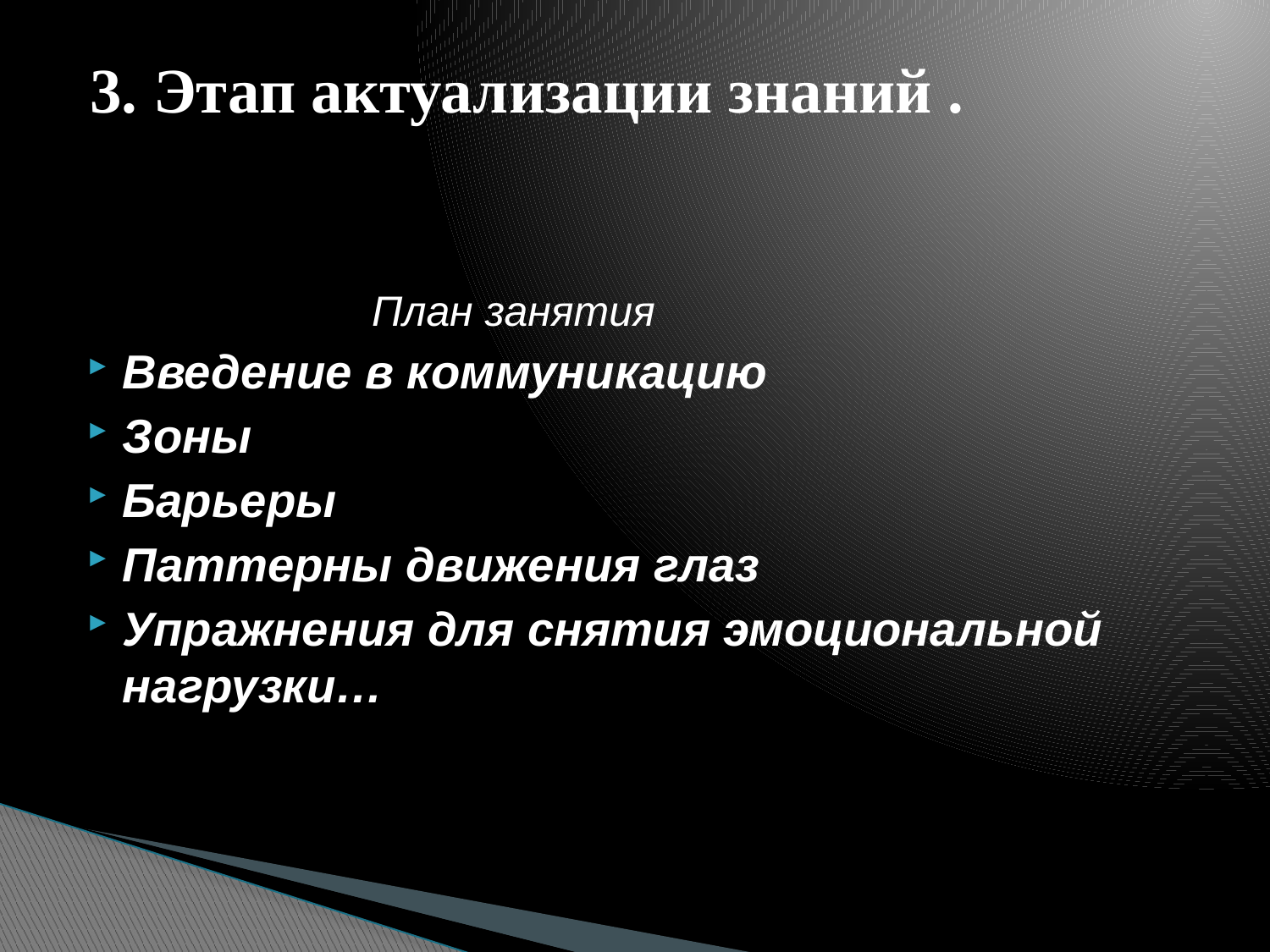

# 3. Этап актуализации знаний .
                        План занятия
Введение в коммуникацию
Зоны
Барьеры
Паттерны движения глаз
Упражнения для снятия эмоциональной нагрузки…